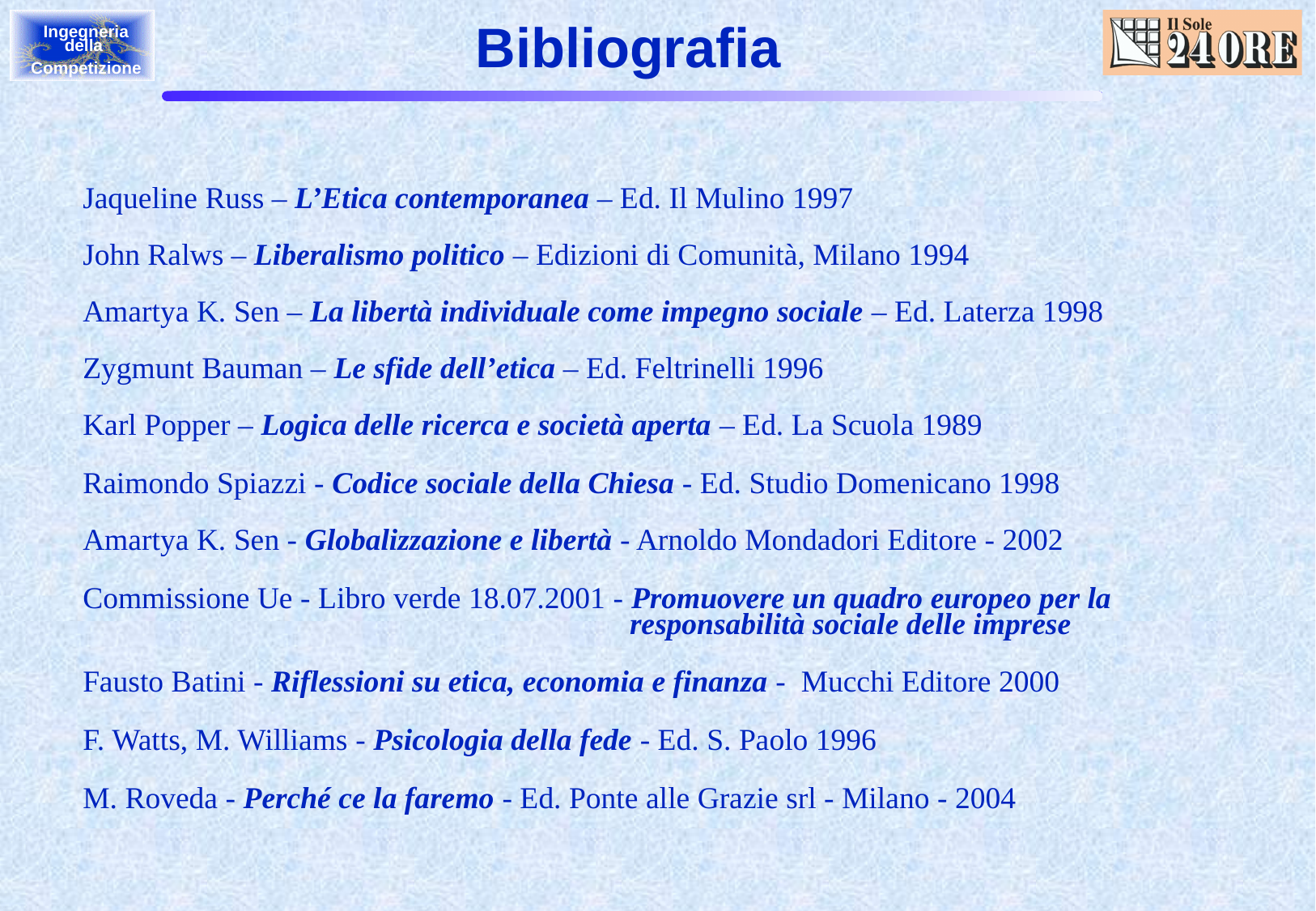

Bibliografia
Jaqueline Russ – L’Etica contemporanea – Ed. Il Mulino 1997
John Ralws – Liberalismo politico – Edizioni di Comunità, Milano 1994
Amartya K. Sen – La libertà individuale come impegno sociale – Ed. Laterza 1998
Zygmunt Bauman – Le sfide dell’etica – Ed. Feltrinelli 1996
Karl Popper – Logica delle ricerca e società aperta – Ed. La Scuola 1989
Raimondo Spiazzi - Codice sociale della Chiesa - Ed. Studio Domenicano 1998
Amartya K. Sen - Globalizzazione e libertà - Arnoldo Mondadori Editore - 2002
Commissione Ue - Libro verde 18.07.2001 - Promuovere un quadro europeo per la
				        responsabilità sociale delle imprese
Fausto Batini - Riflessioni su etica, economia e finanza -  Mucchi Editore 2000
F. Watts, M. Williams - Psicologia della fede - Ed. S. Paolo 1996
M. Roveda - Perché ce la faremo - Ed. Ponte alle Grazie srl - Milano - 2004